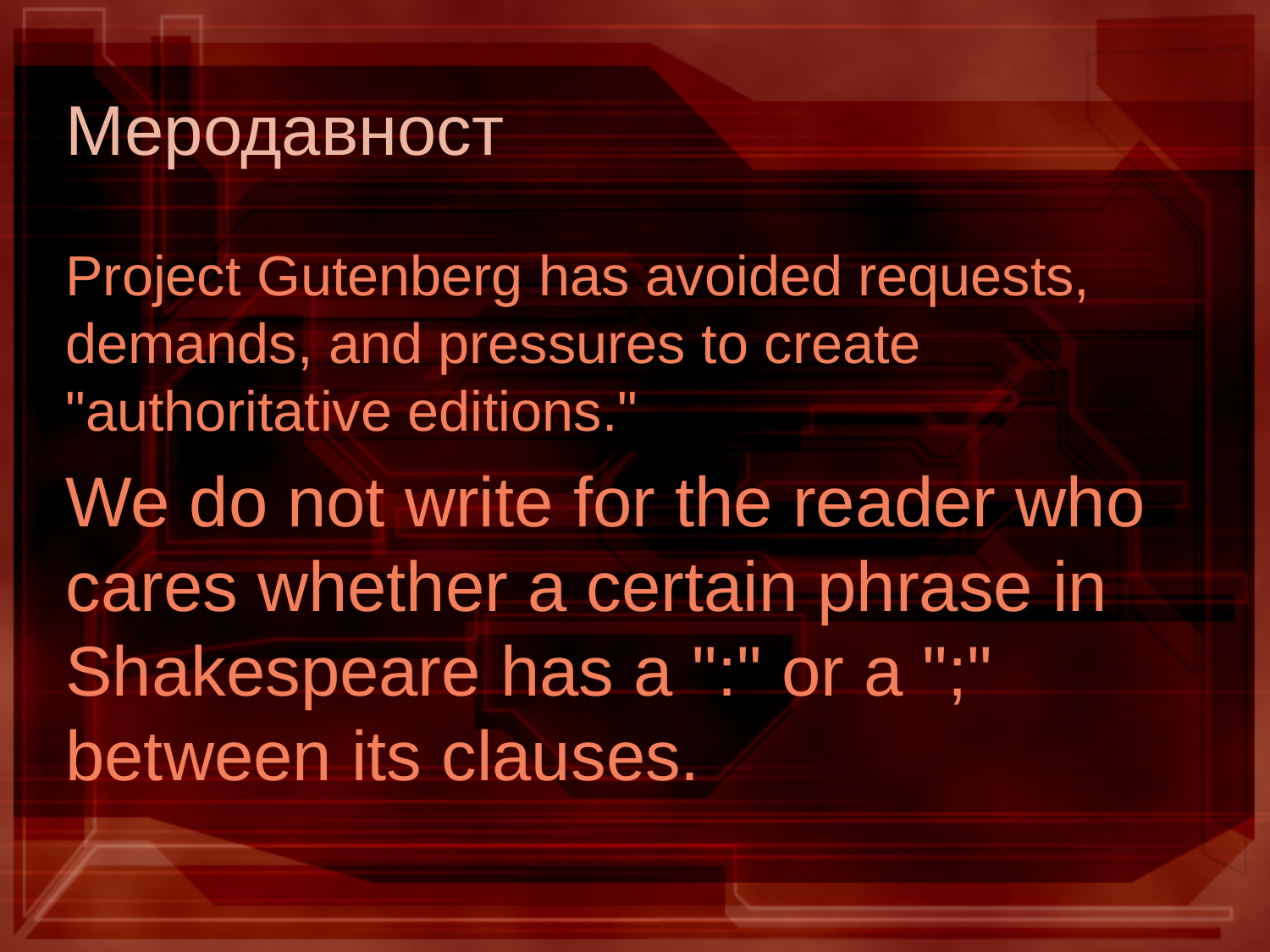

# Меродавност
Project Gutenberg has avoided requests, demands, and pressures to create "authoritative editions."
We do not write for the reader who cares whether a certain phrase in Shakespeare has a ":" or a ";" between its clauses.